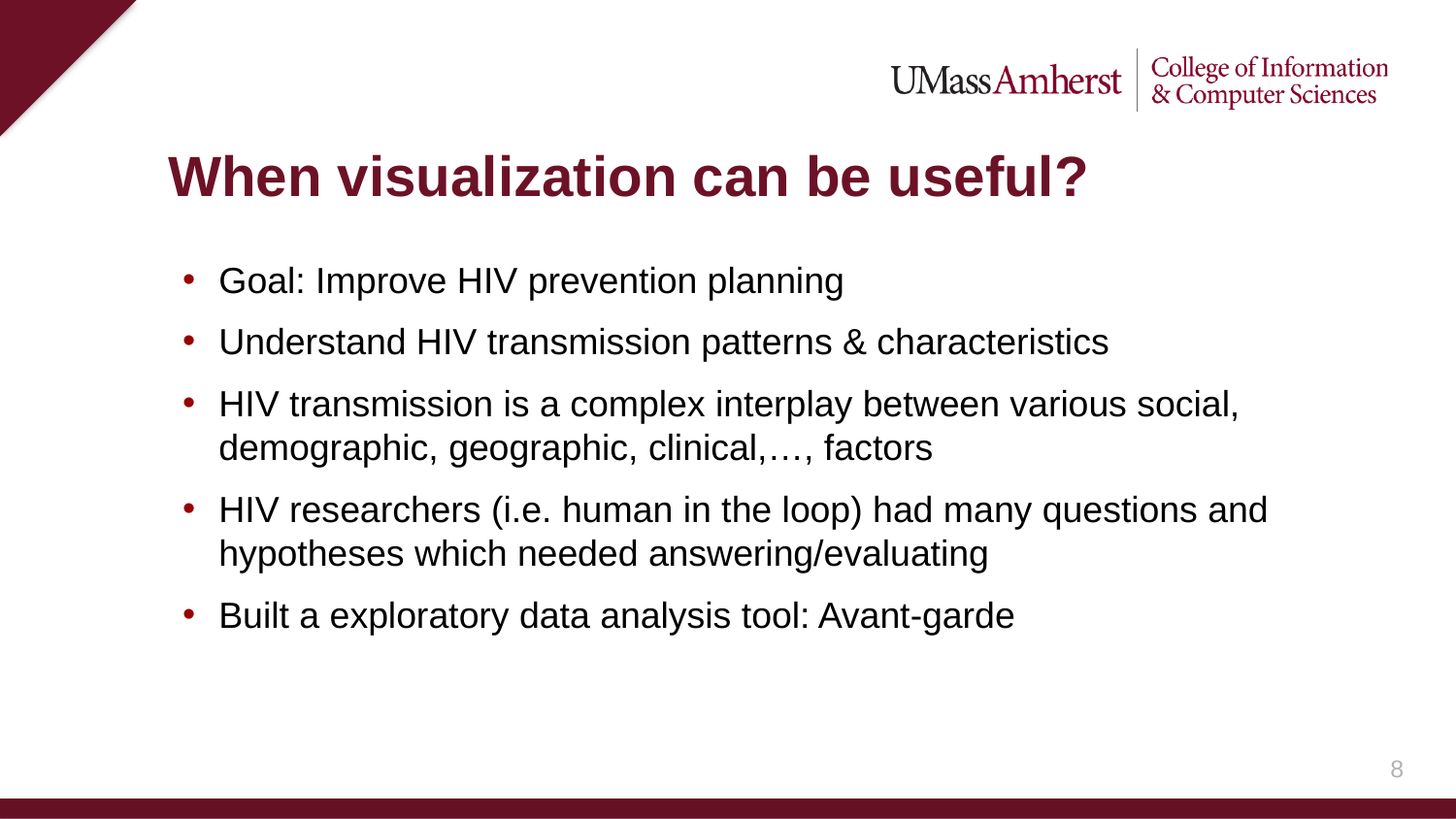

# When visualization can be useful?
Goal: Improve HIV prevention planning
Understand HIV transmission patterns & characteristics
HIV transmission is a complex interplay between various social, demographic, geographic, clinical,…, factors
HIV researchers (i.e. human in the loop) had many questions and hypotheses which needed answering/evaluating
Built a exploratory data analysis tool: Avant-garde

8